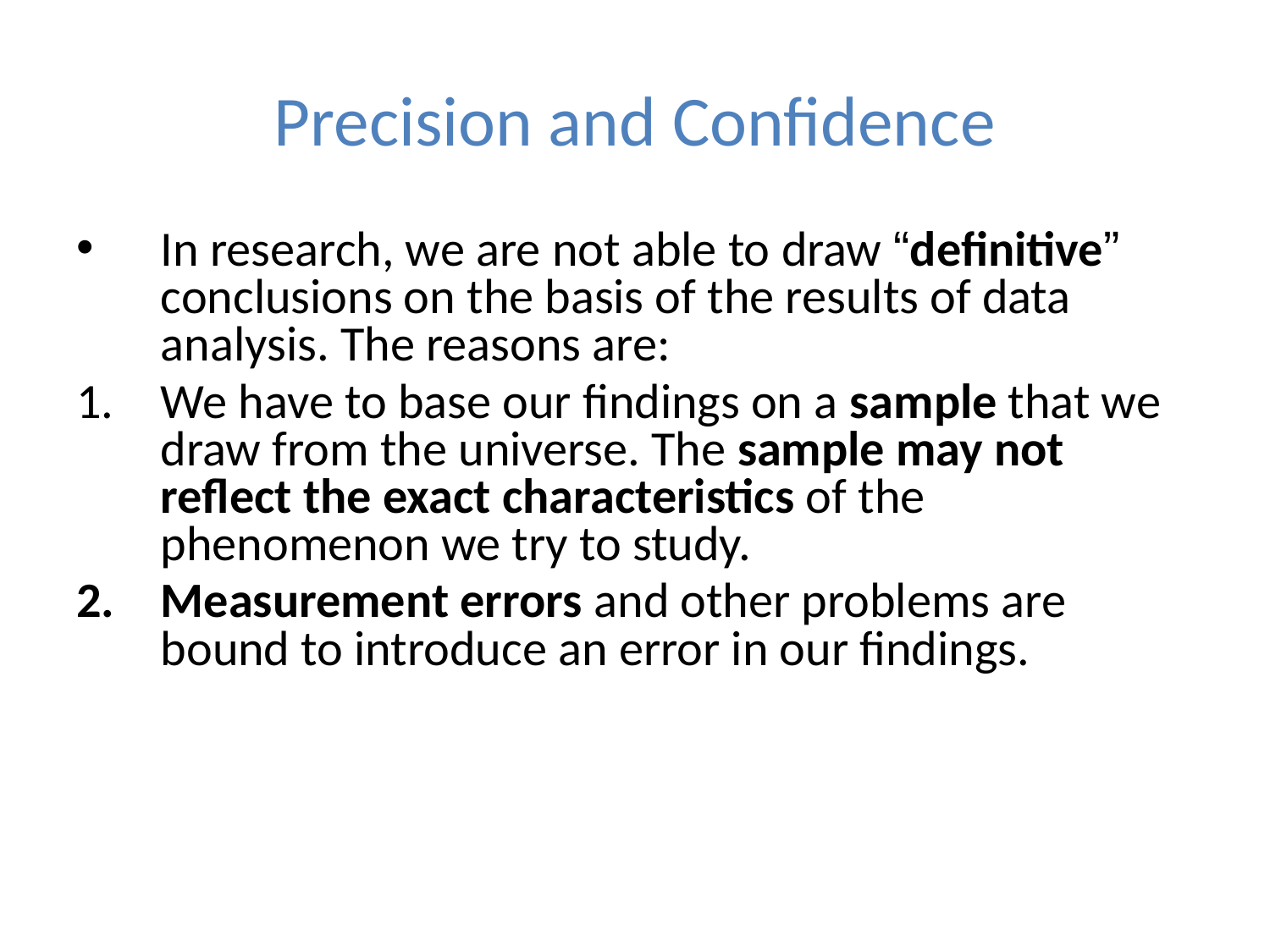

# Precision and Confidence
In research, we are not able to draw “definitive” conclusions on the basis of the results of data analysis. The reasons are:
We have to base our findings on a sample that we draw from the universe. The sample may not reflect the exact characteristics of the phenomenon we try to study.
Measurement errors and other problems are bound to introduce an error in our findings.